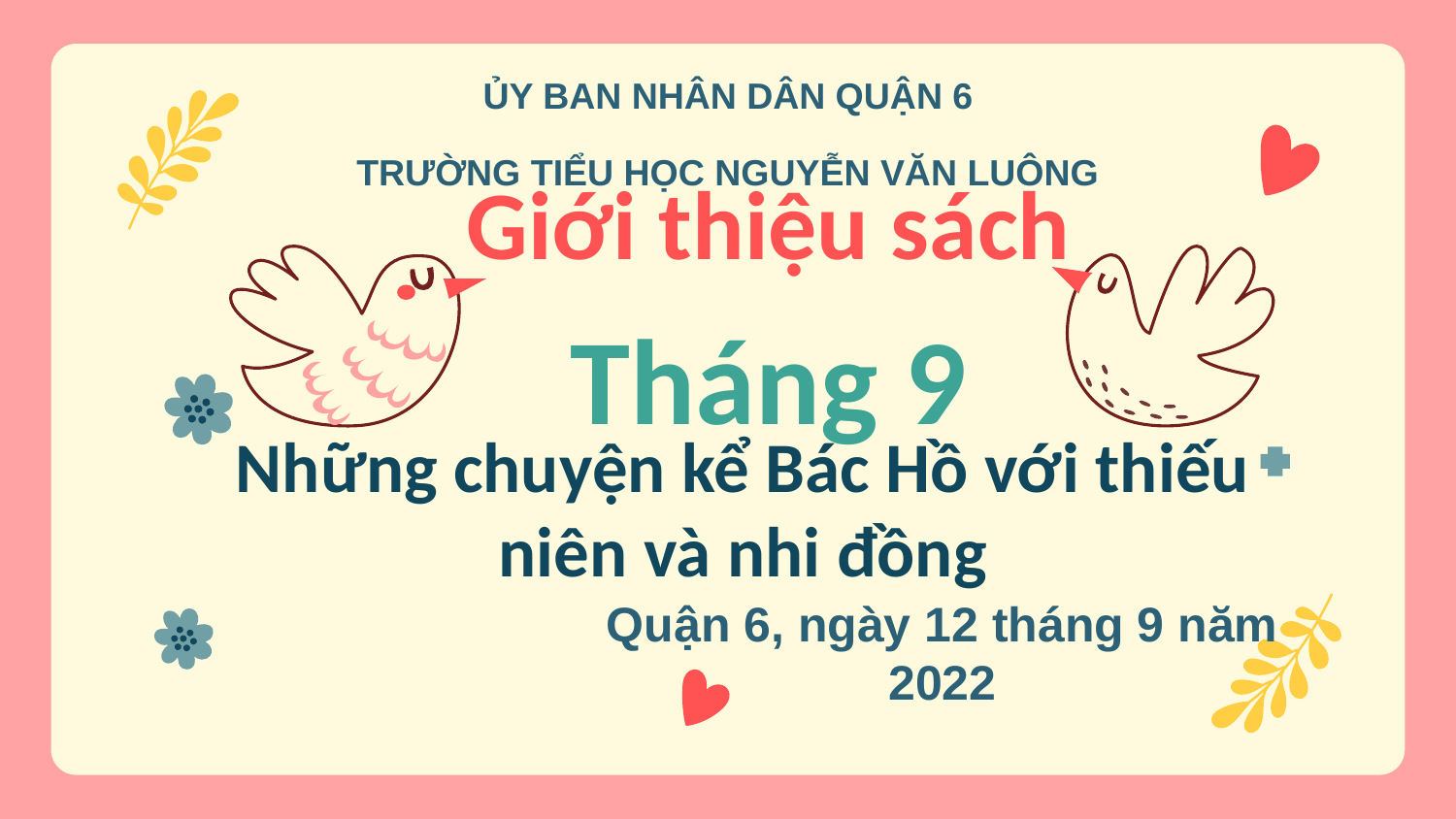

ỦY BAN NHÂN DÂN QUẬN 6
TRƯỜNG TIỂU HỌC NGUYỄN VĂN LUÔNG
Giới thiệu sách
 Tháng 9

# Những chuyện kể Bác Hồ với thiếu niên và nhi đồng
Quận 6, ngày 12 tháng 9 năm 2022